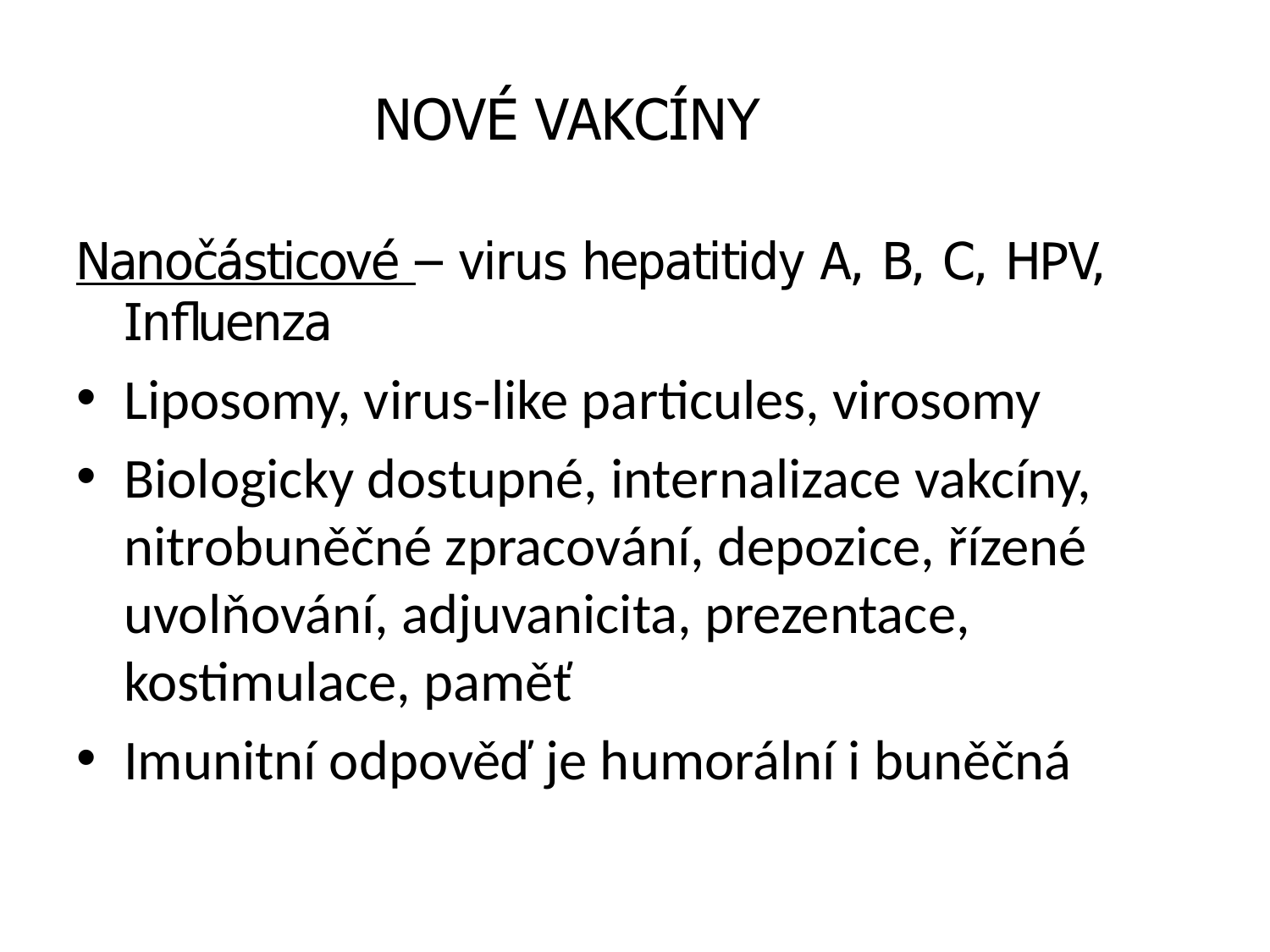

# NOVÉ VAKCÍNY
Nanočásticové – virus hepatitidy A, B, C, HPV, Influenza
Liposomy, virus-like particules, virosomy
Biologicky dostupné, internalizace vakcíny, nitrobuněčné zpracování, depozice, řízené uvolňování, adjuvanicita, prezentace, kostimulace, paměť
Imunitní odpověď je humorální i buněčná